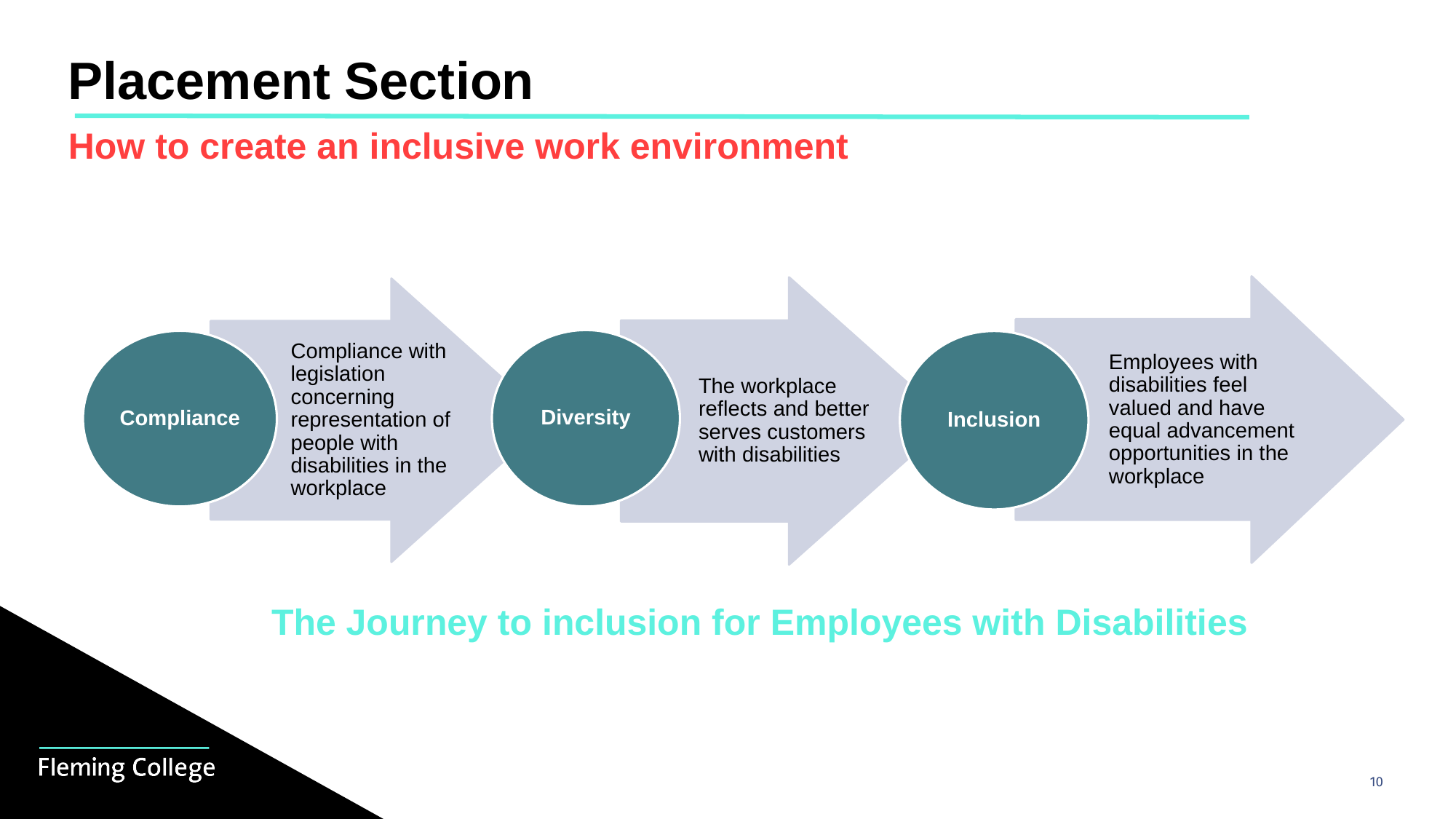

# Placement Section
How to create an inclusive work environment

Employees with disabilities feel valued and have equal advancement opportunities in the workplace
The workplace reflects and better serves customers with disabilities
Compliance with legislation concerning representation of people with disabilities in the workplace
Diversity
Compliance
Inclusion
The Journey to inclusion for Employees with Disabilities
10